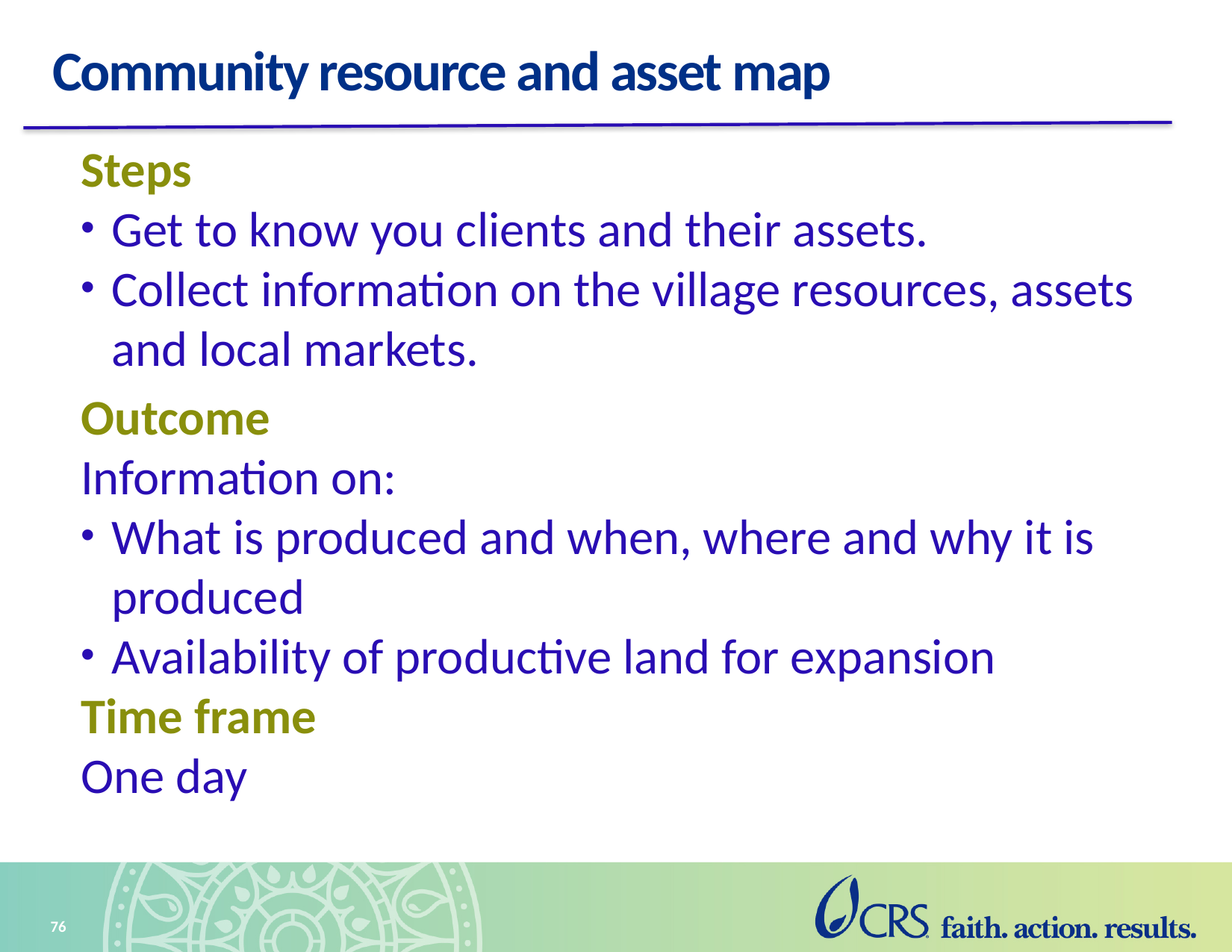

# Community resource and asset map
Steps
Get to know you clients and their assets.
Collect information on the village resources, assets and local markets.
Outcome
Information on:
What is produced and when, where and why it is produced
Availability of productive land for expansion
Time frame
One day
76